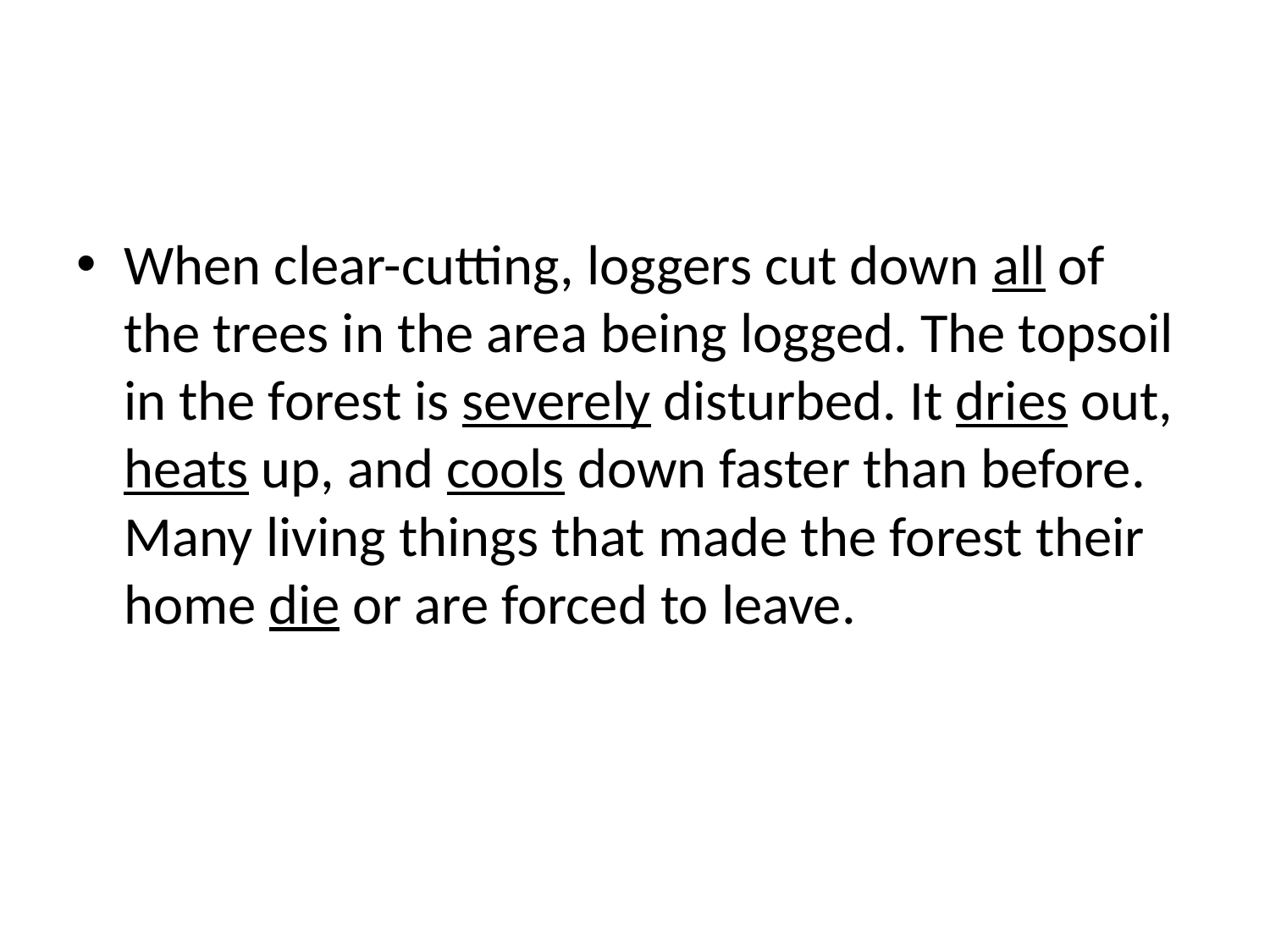

#
When clear-cutting, loggers cut down all of the trees in the area being logged. The topsoil in the forest is severely disturbed. It dries out, heats up, and cools down faster than before. Many living things that made the forest their home die or are forced to leave.